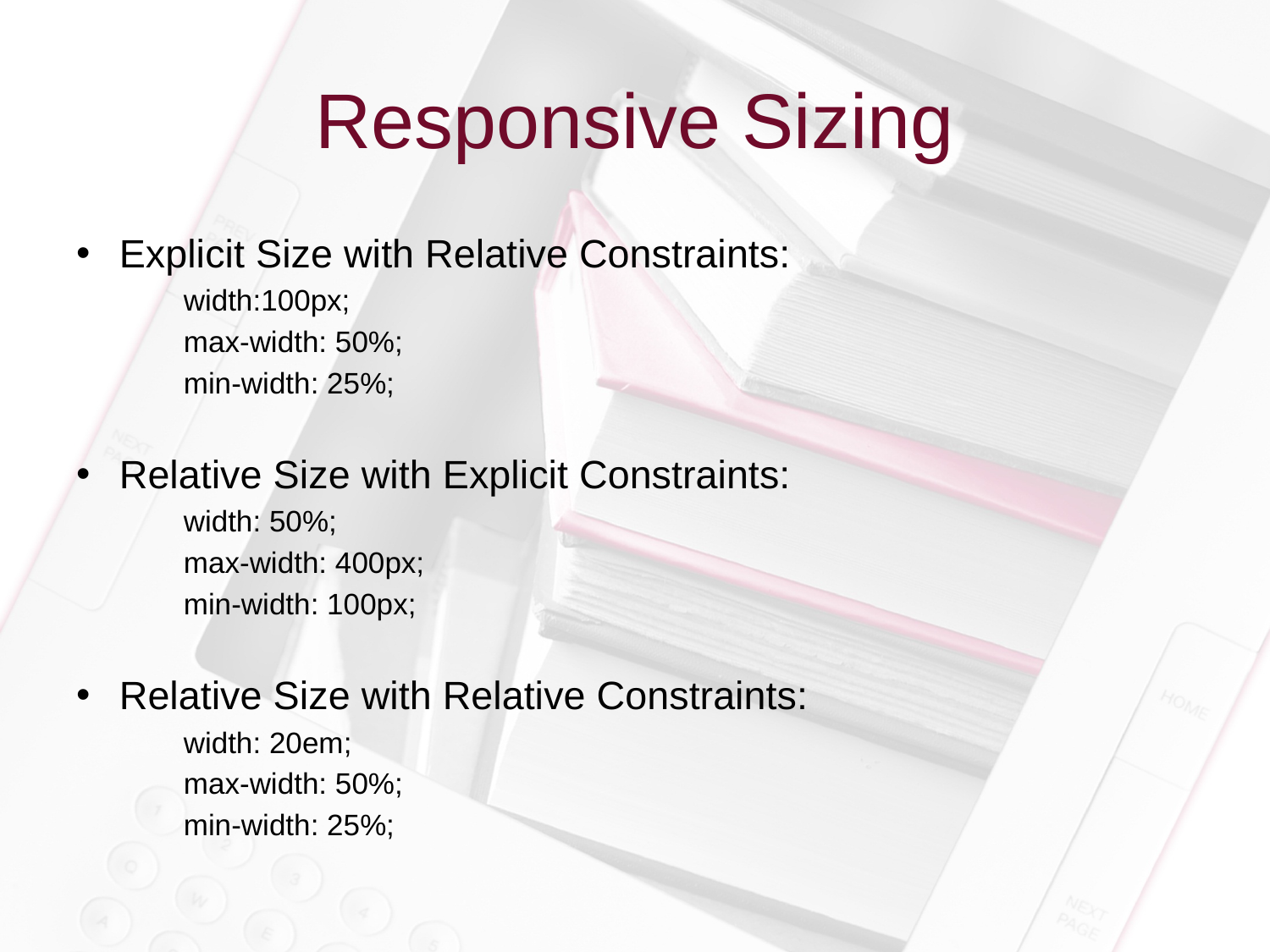

# Responsive Sizing
Explicit Size with Relative Constraints:
width:100px;
max-width: 50%;
min-width: 25%;

Relative Size with Explicit Constraints:
width: 50%;
max-width: 400px;
min-width: 100px;

Relative Size with Relative Constraints:
width: 20em;
max-width: 50%;
min-width: 25%;